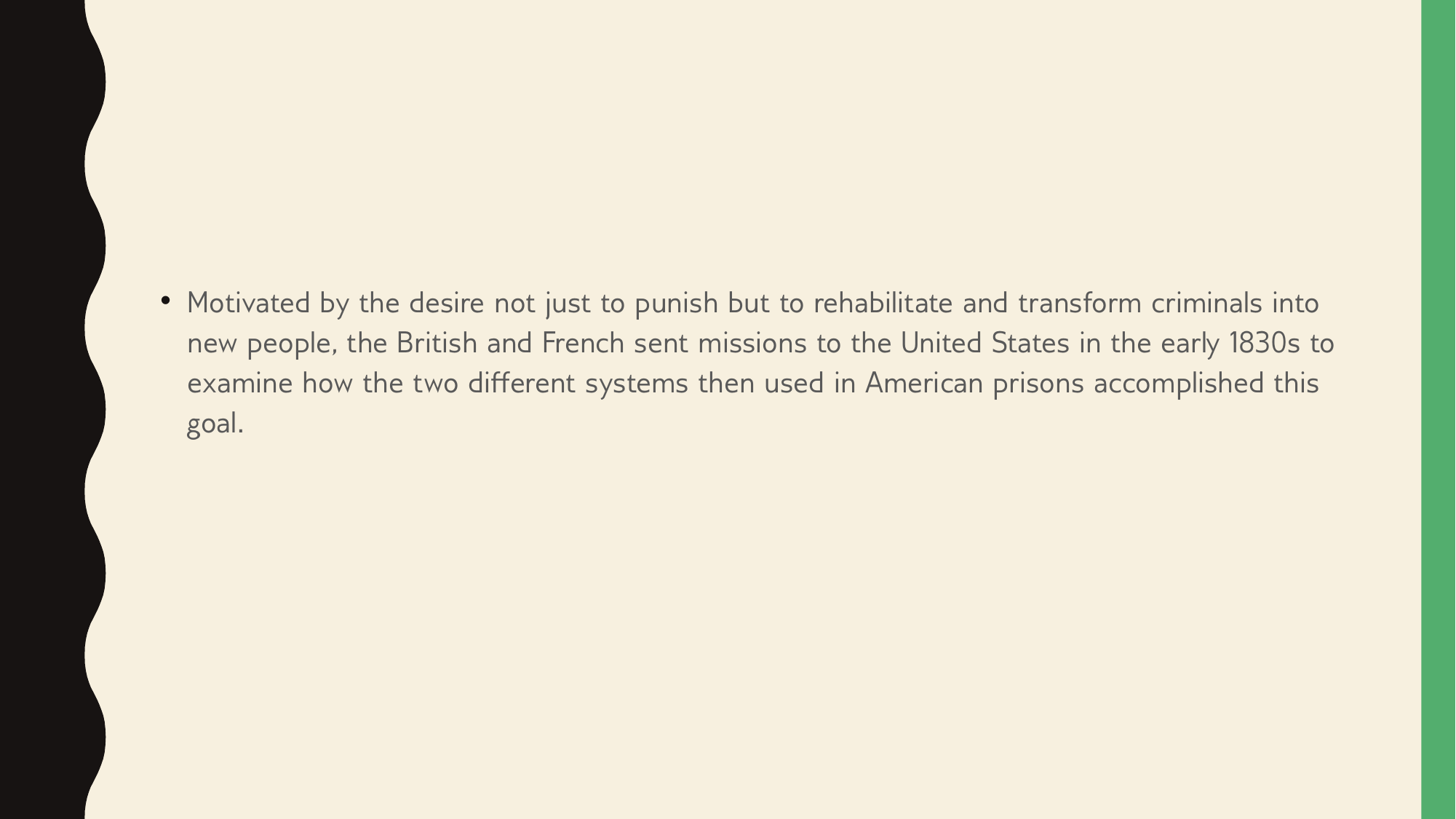

#
Motivated by the desire not just to punish but to rehabilitate and transform criminals into new people, the British and French sent missions to the United States in the early 1830s to examine how the two different systems then used in American prisons accomplished this goal.